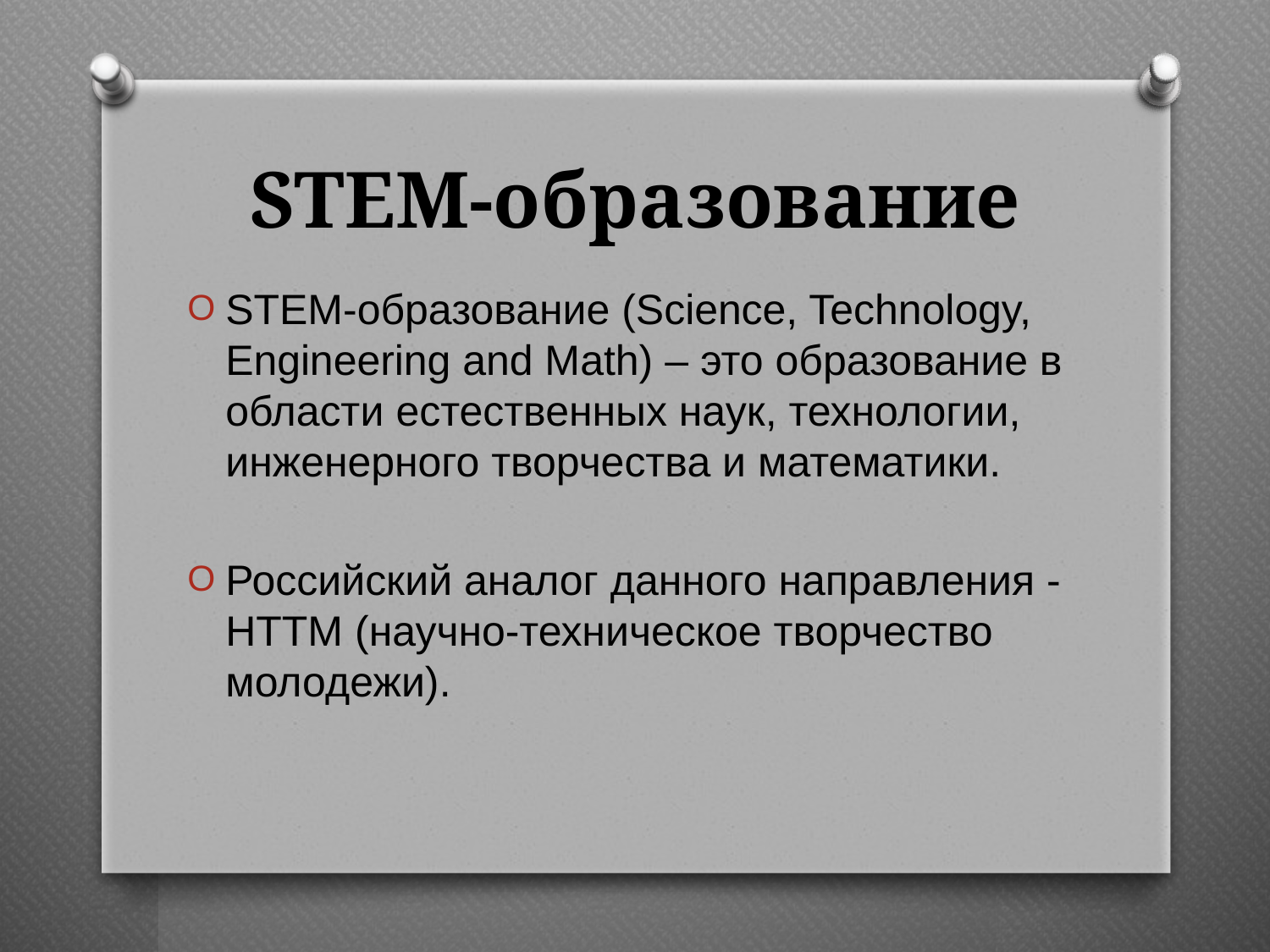

# STEM-образование
STEM-образование (Science, Technology, Engineering and Math) – это образование в области естественных наук, технологии, инженерного творчества и математики.

Российский аналог данного направления - НТТМ (научно-техническое творчество молодежи).